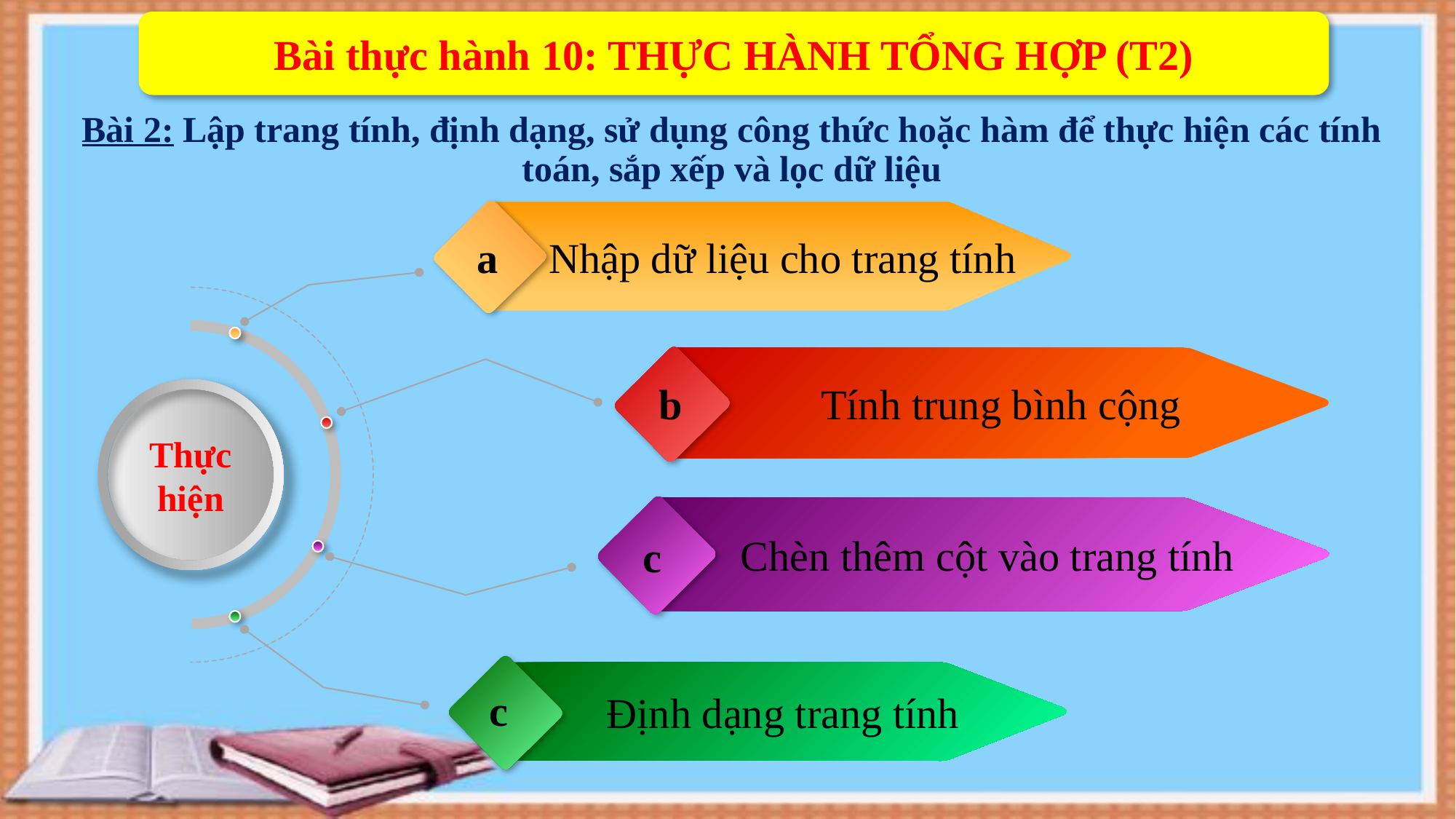

Bài thực hành 10: THỰC HÀNH TỔNG HỢP (T2)
# Bài 2: Lập trang tính, định dạng, sử dụng công thức hoặc hàm để thực hiện các tính toán, sắp xếp và lọc dữ liệu
Nhập dữ liệu cho trang tính

a

Thực hiện

Tính trung bình cộng

b
Chèn thêm cột vào trang tính

c

Định dạng trang tính

c